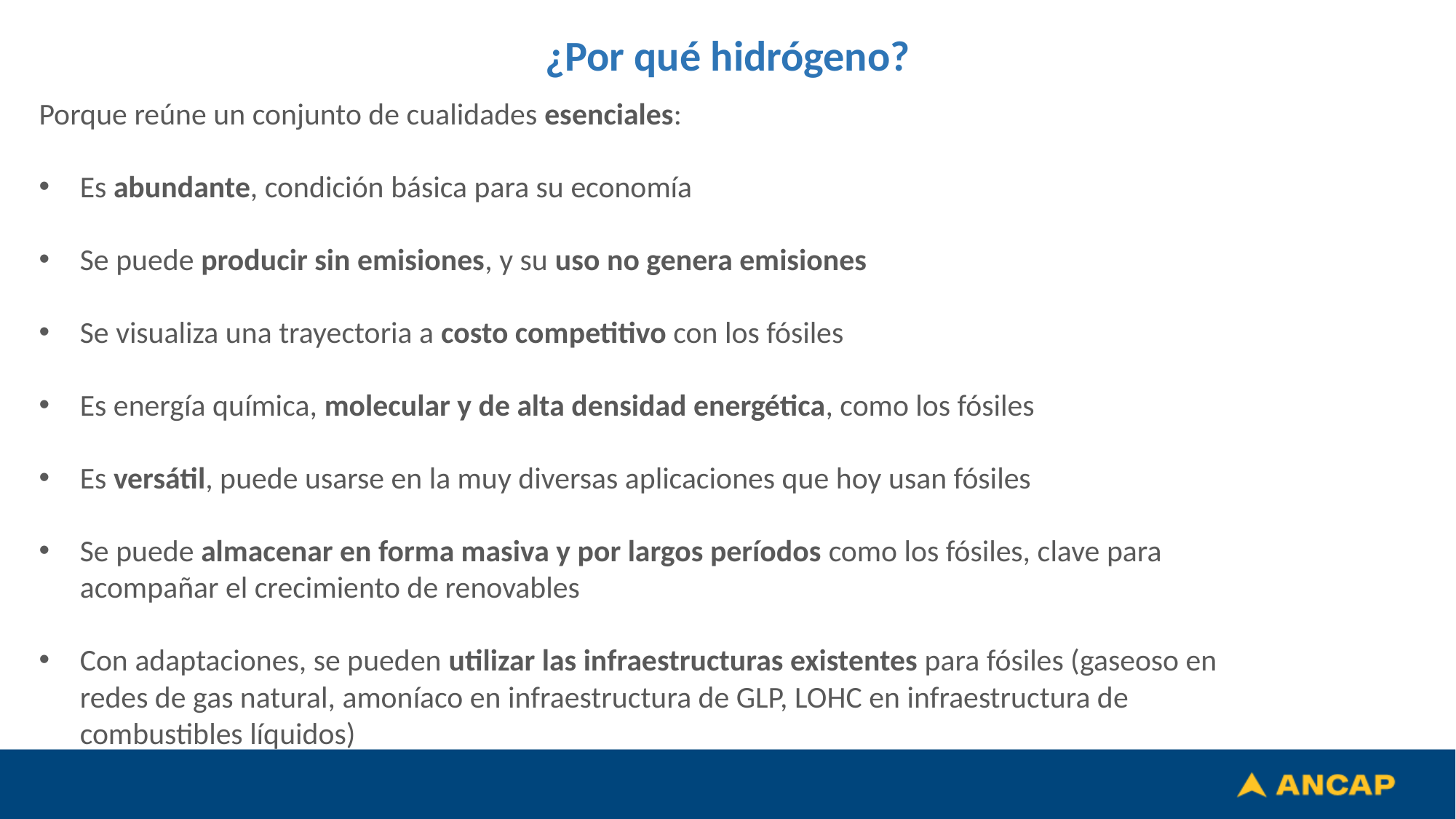

¿Por qué hidrógeno?
Porque reúne un conjunto de cualidades esenciales:

Es abundante, condición básica para su economía

Se puede producir sin emisiones, y su uso no genera emisiones

Se visualiza una trayectoria a costo competitivo con los fósiles

Es energía química, molecular y de alta densidad energética, como los fósiles

Es versátil, puede usarse en la muy diversas aplicaciones que hoy usan fósiles

Se puede almacenar en forma masiva y por largos períodos como los fósiles, clave para acompañar el crecimiento de renovables

Con adaptaciones, se pueden utilizar las infraestructuras existentes para fósiles (gaseoso en redes de gas natural, amoníaco en infraestructura de GLP, LOHC en infraestructura de combustibles líquidos)